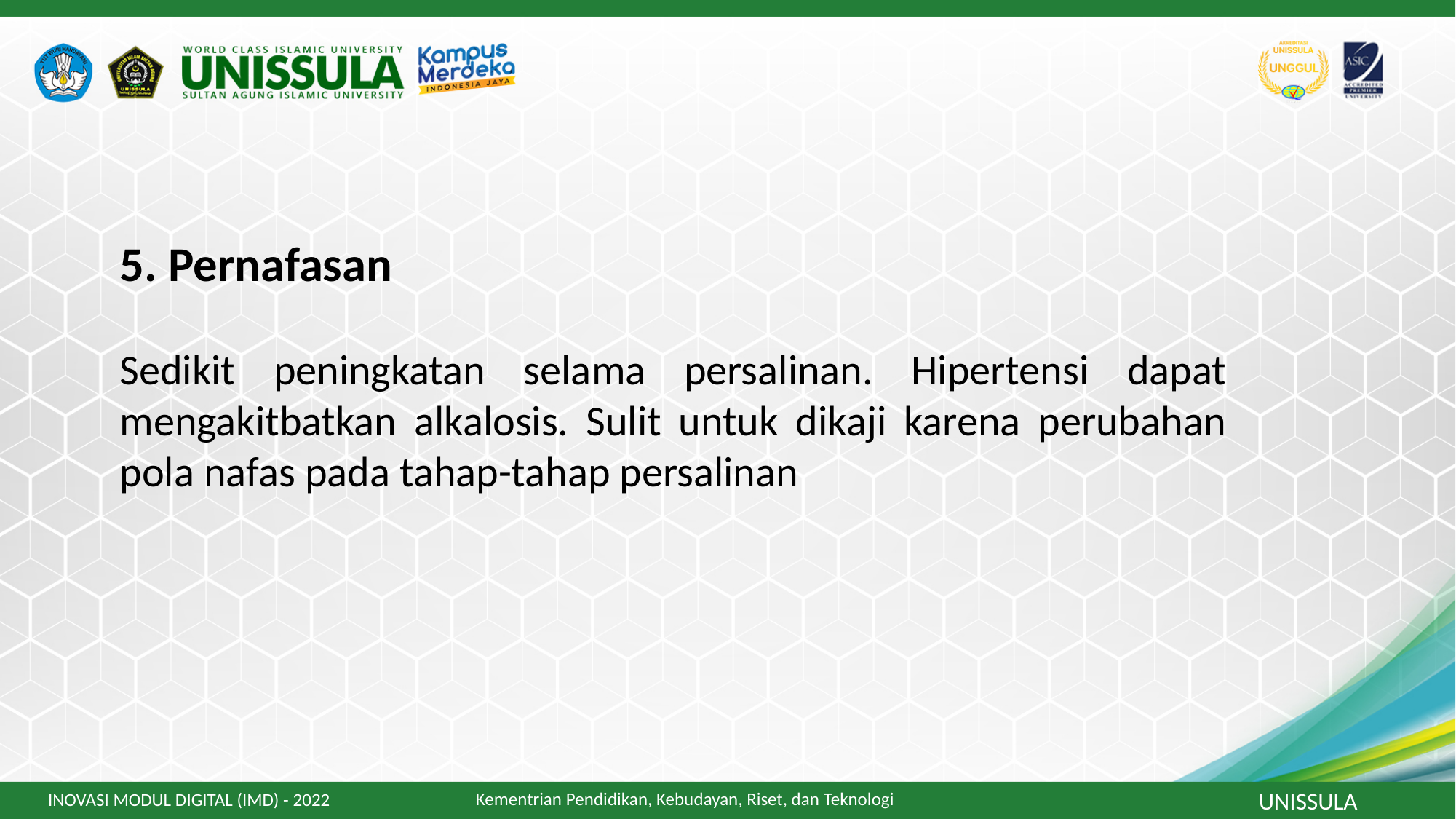

5. Pernafasan

Sedikit peningkatan selama persalinan. Hipertensi dapat mengakitbatkan alkalosis. Sulit untuk dikaji karena perubahan pola nafas pada tahap-tahap persalinan